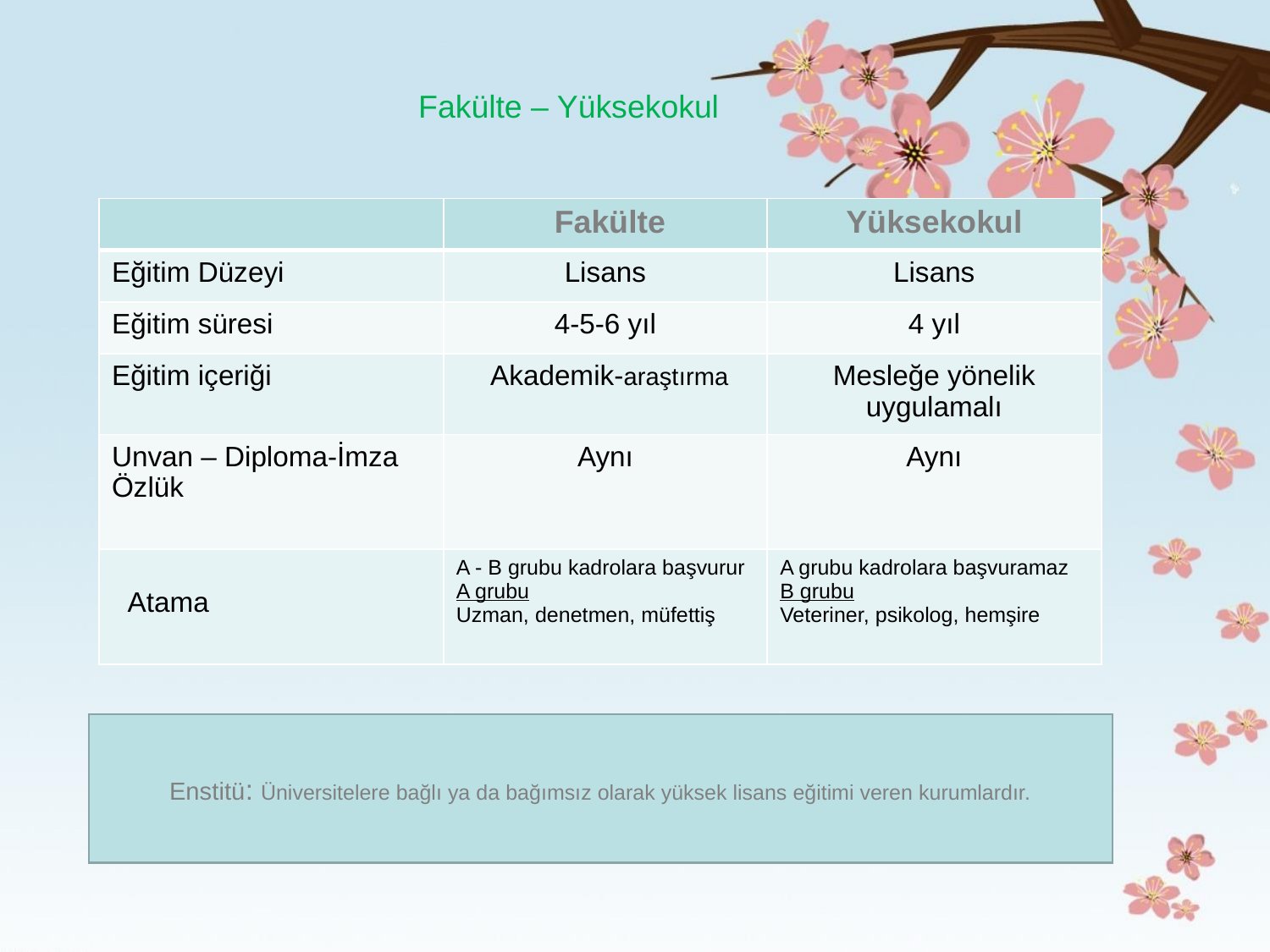

Fakülte – Yüksekokul
|  | Fakülte | Yüksekokul |
| --- | --- | --- |
| Eğitim Düzeyi | Lisans | Lisans |
| Eğitim süresi | 4-5-6 yıl | 4 yıl |
| Eğitim içeriği | Akademik-araştırma | Mesleğe yönelik uygulamalı |
| Unvan – Diploma-İmza Özlük | Aynı | Aynı |
| Atama | A - B grubu kadrolara başvurur A grubu Uzman, denetmen, müfettiş | A grubu kadrolara başvuramaz B grubu Veteriner, psikolog, hemşire |
Enstitü: Üniversitelere bağlı ya da bağımsız olarak yüksek lisans eğitimi veren kurumlardır.